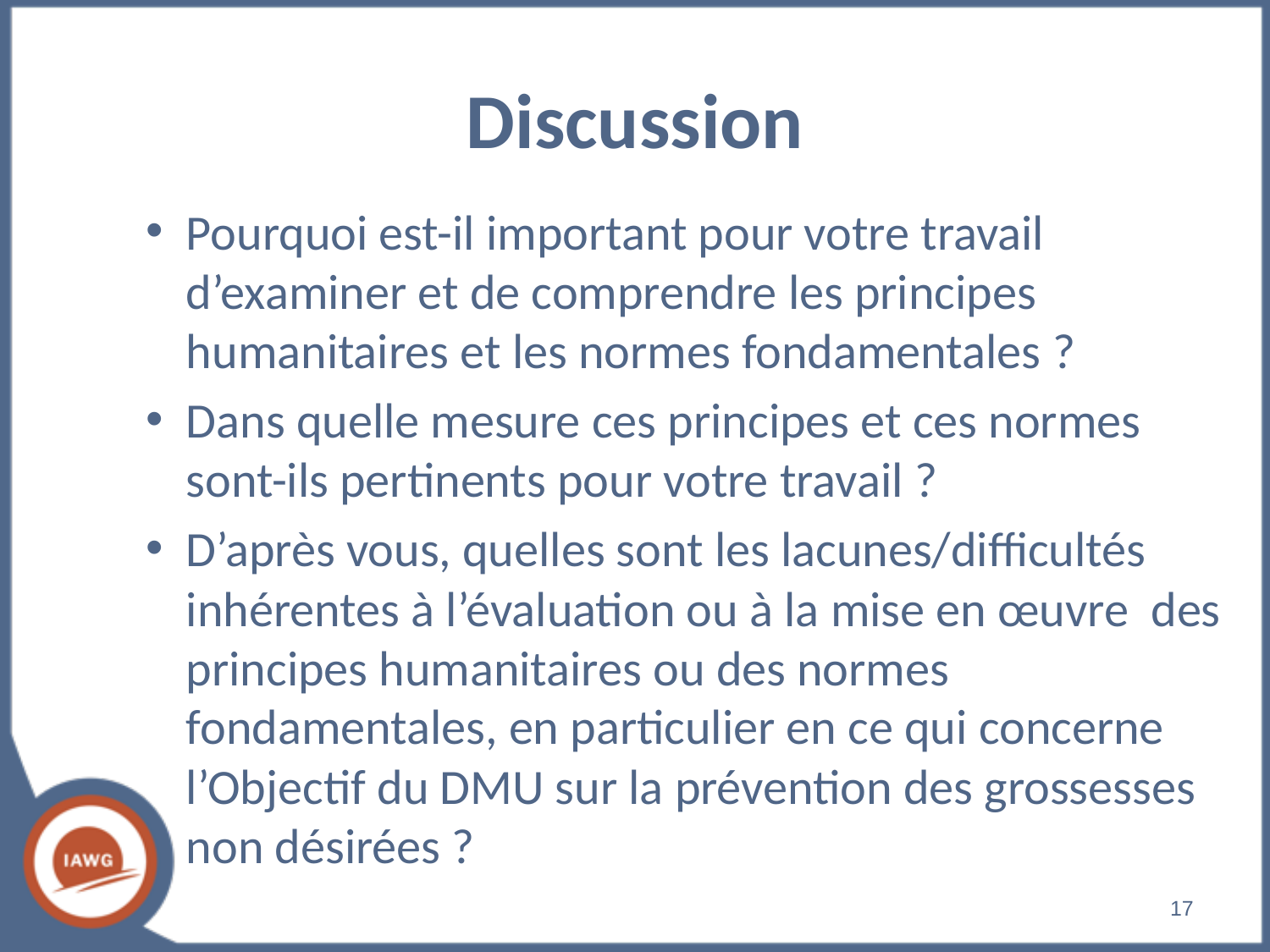

Discussion
Pourquoi est-il important pour votre travail d’examiner et de comprendre les principes humanitaires et les normes fondamentales ?
Dans quelle mesure ces principes et ces normes sont-ils pertinents pour votre travail ?
D’après vous, quelles sont les lacunes/difficultés inhérentes à l’évaluation ou à la mise en œuvre  des principes humanitaires ou des normes fondamentales, en particulier en ce qui concerne l’Objectif du DMU sur la prévention des grossesses non désirées ?
17